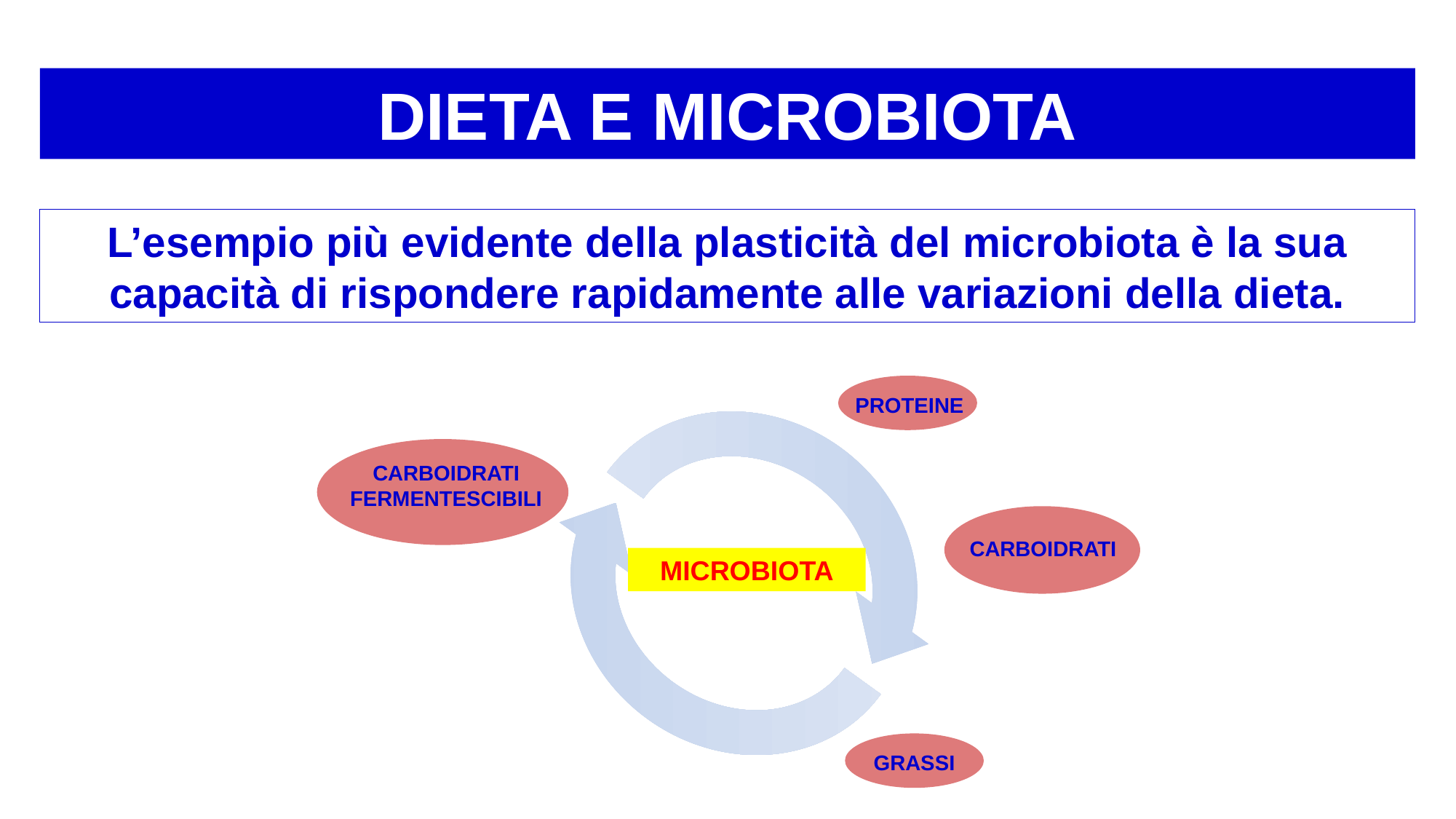

DIETA E MICROBIOTA
L’esempio più evidente della plasticità del microbiota è la sua capacità di rispondere rapidamente alle variazioni della dieta.

PROTEINE

CARBOIDRATI
FERMENTESCIBILI

CARBOIDRATI

GRASSI
MICROBIOTA